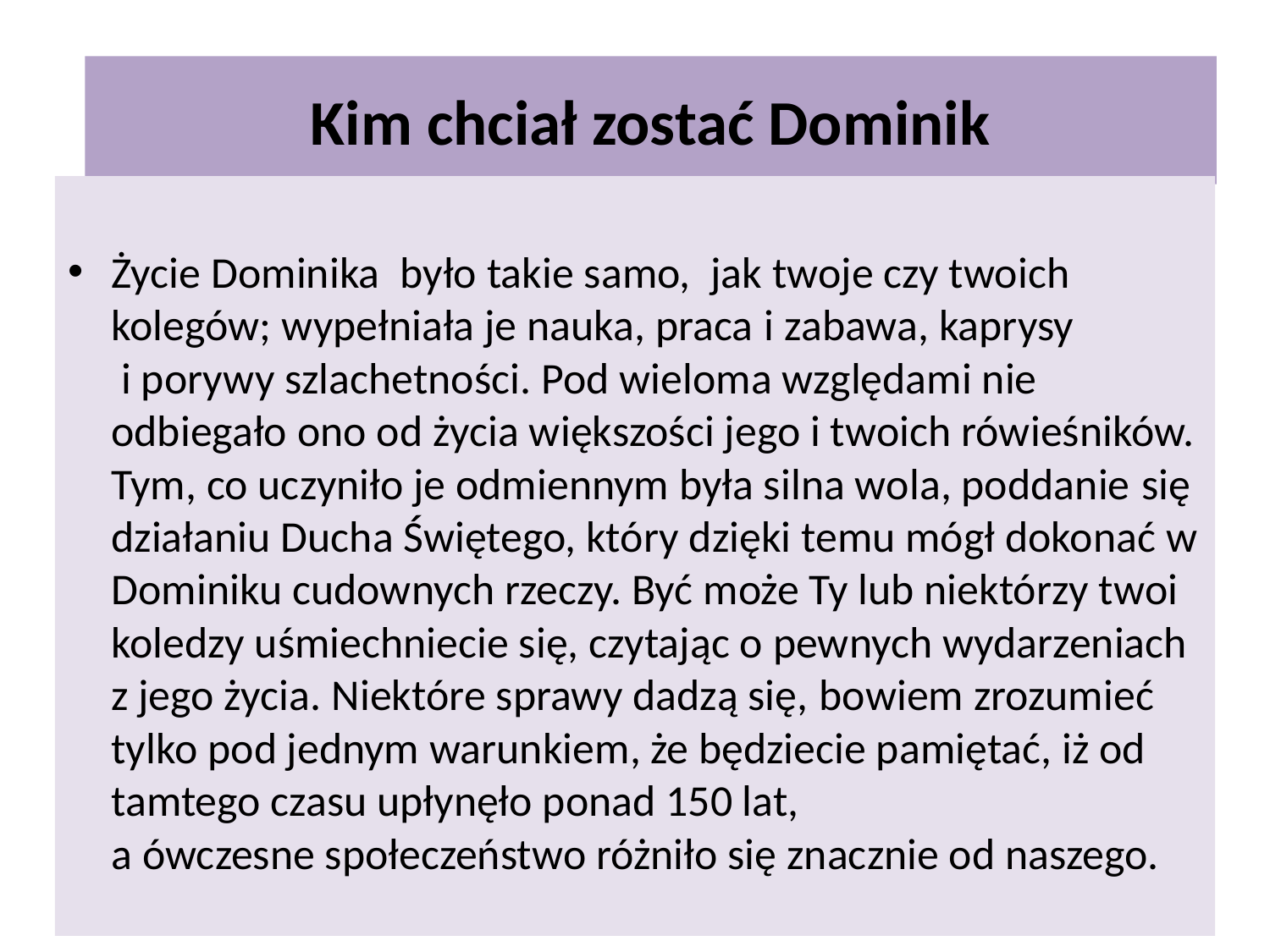

# Kim chciał zostać Dominik

Życie Dominika  było takie samo,  jak twoje czy twoich kolegów; wypełniała je nauka, praca i zabawa, kaprysy
 i porywy szlachetności. Pod wieloma względami nie odbiegało ono od życia większości jego i twoich rówieśników. Tym, co uczyniło je odmiennym była silna wola, poddanie się działaniu Ducha Świętego, który dzięki temu mógł dokonać w Dominiku cudownych rzeczy. Być może Ty lub niektórzy twoi koledzy uśmiechniecie się, czytając o pewnych wydarzeniach
z jego życia. Niektóre sprawy dadzą się, bowiem zrozumieć tylko pod jednym warunkiem, że będziecie pamiętać, iż od tamtego czasu upłynęło ponad 150 lat, 
a ówczesne społeczeństwo różniło się znacznie od naszego.